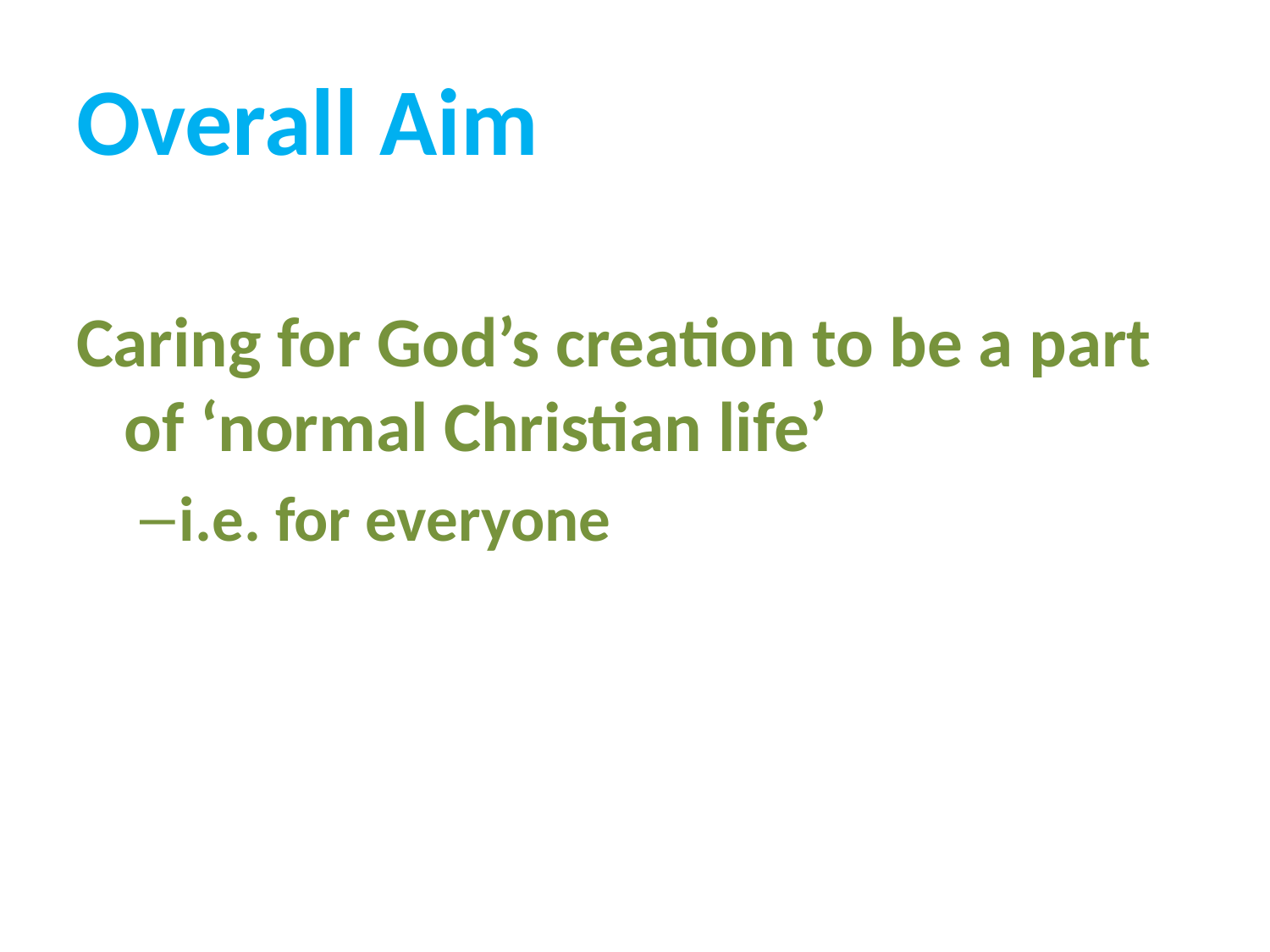

# Overall Aim
Caring for God’s creation to be a part of ‘normal Christian life’
i.e. for everyone